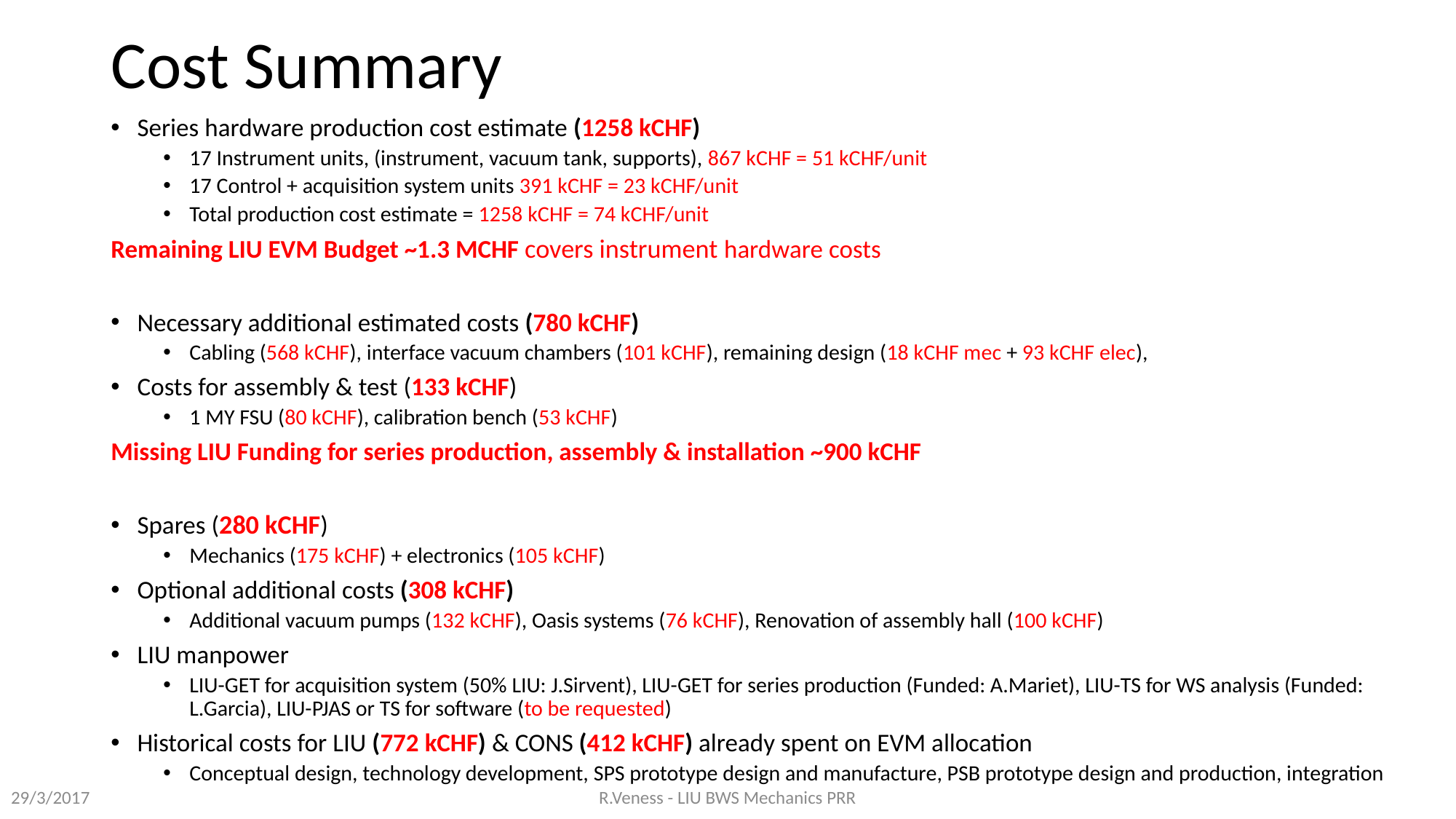

# Cost Summary
Series hardware production cost estimate (1258 kCHF)
17 Instrument units, (instrument, vacuum tank, supports), 867 kCHF = 51 kCHF/unit
17 Control + acquisition system units 391 kCHF = 23 kCHF/unit
Total production cost estimate = 1258 kCHF = 74 kCHF/unit
Remaining LIU EVM Budget ~1.3 MCHF covers instrument hardware costs

Necessary additional estimated costs (780 kCHF)
Cabling (568 kCHF), interface vacuum chambers (101 kCHF), remaining design (18 kCHF mec + 93 kCHF elec),
Costs for assembly & test (133 kCHF)
1 MY FSU (80 kCHF), calibration bench (53 kCHF)
Missing LIU Funding for series production, assembly & installation ~900 kCHF

Spares (280 kCHF)
Mechanics (175 kCHF) + electronics (105 kCHF)
Optional additional costs (308 kCHF)
Additional vacuum pumps (132 kCHF), Oasis systems (76 kCHF), Renovation of assembly hall (100 kCHF)
LIU manpower
LIU-GET for acquisition system (50% LIU: J.Sirvent), LIU-GET for series production (Funded: A.Mariet), LIU-TS for WS analysis (Funded: L.Garcia), LIU-PJAS or TS for software (to be requested)
Historical costs for LIU (772 kCHF) & CONS (412 kCHF) already spent on EVM allocation
Conceptual design, technology development, SPS prototype design and manufacture, PSB prototype design and production, integration

29/3/2017
R.Veness - LIU BWS Mechanics PRR